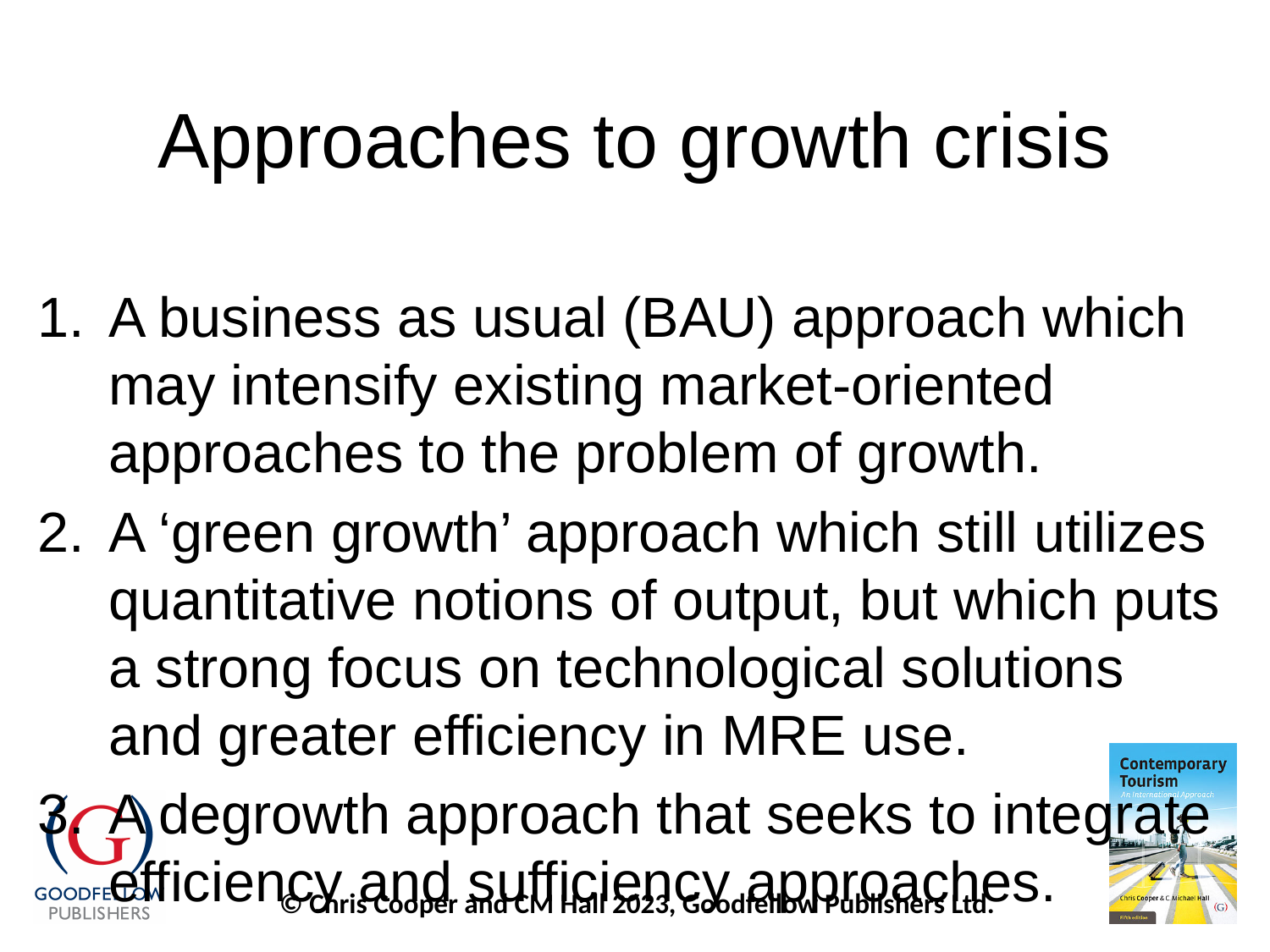

# Approaches to growth crisis
A business as usual (BAU) approach which may intensify existing market-oriented approaches to the problem of growth.
A ‘green growth’ approach which still utilizes quantitative notions of output, but which puts a strong focus on technological solutions and greater efficiency in MRE use.
A degrowth approach that seeks to integrate efficiency and sufficiency approaches.